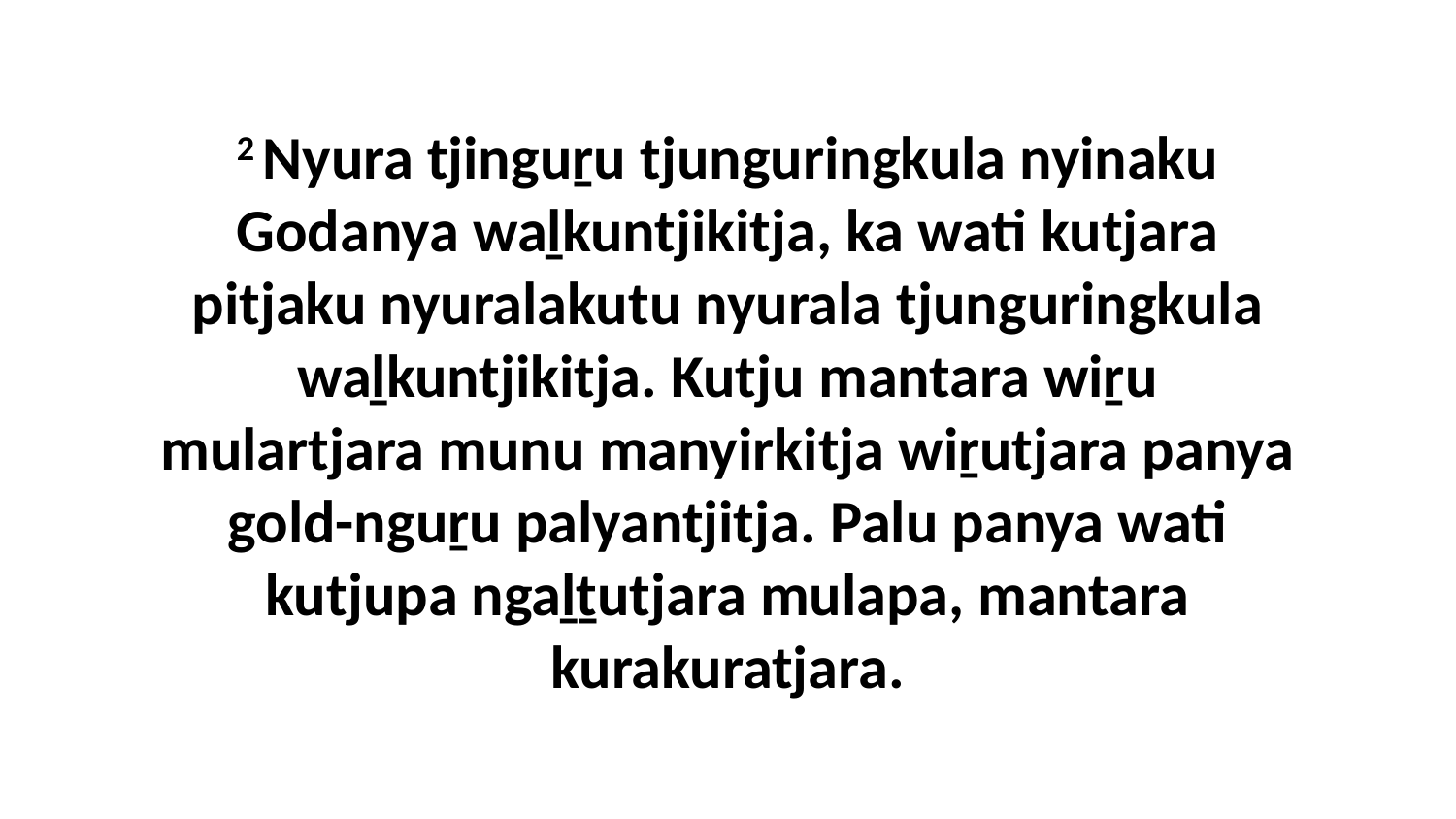

2 Nyura tjinguṟu tjunguringkula nyinaku Godanya waḻkuntjikitja, ka wati kutjara pitjaku nyuralakutu nyurala tjunguringkula waḻkuntjikitja. Kutju mantara wiṟu mulartjara munu manyirkitja wiṟutjara panya gold-nguṟu palyantjitja. Palu panya wati kutjupa ngaḻṯutjara mulapa, mantara kurakuratjara.